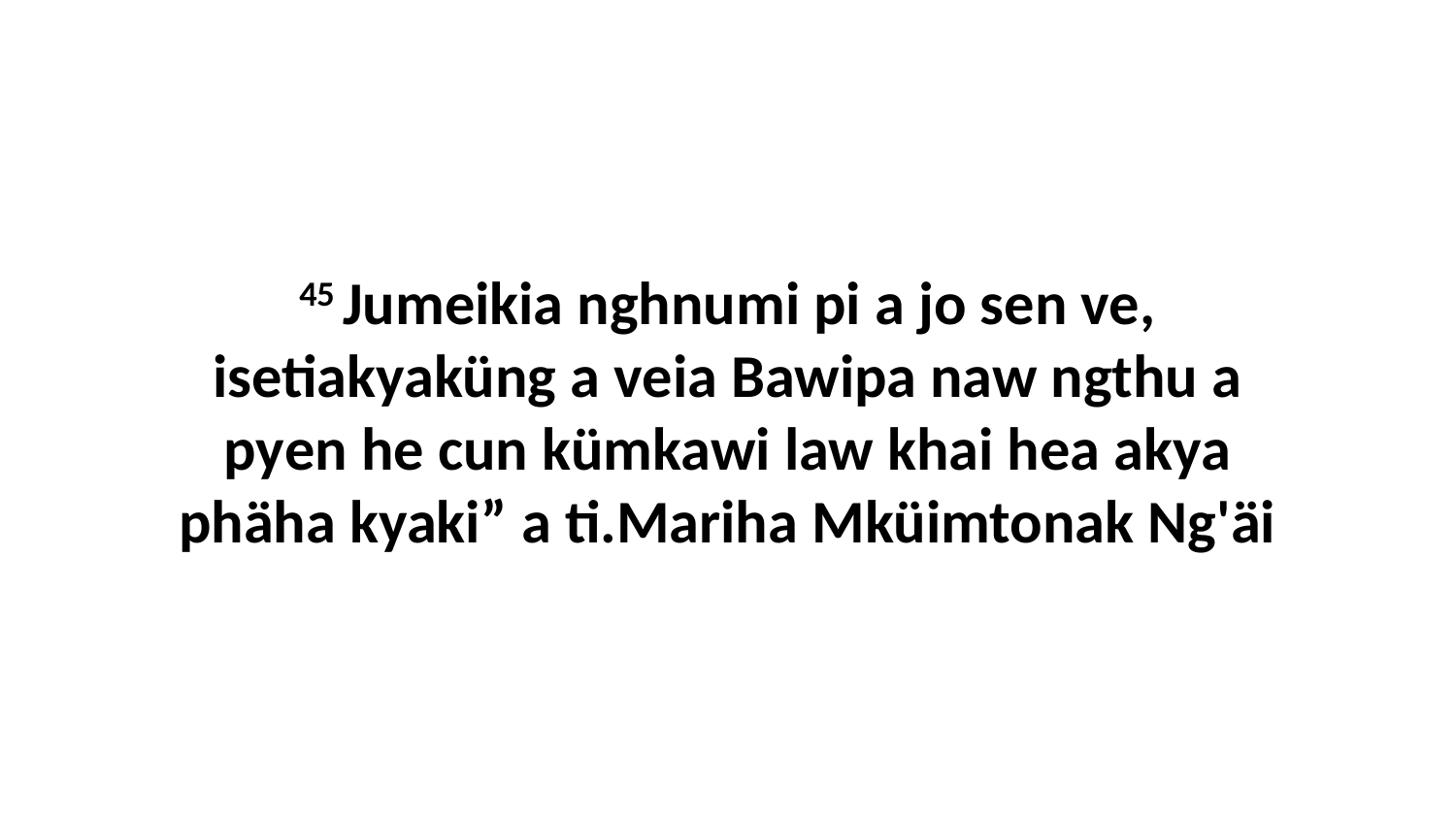

45 Jumeikia nghnumi pi a jo sen ve, isetiakyaküng a veia Bawipa naw ngthu a pyen he cun kümkawi law khai hea akya phäha kyaki” a ti.Mariha Mküimtonak Ng'äi